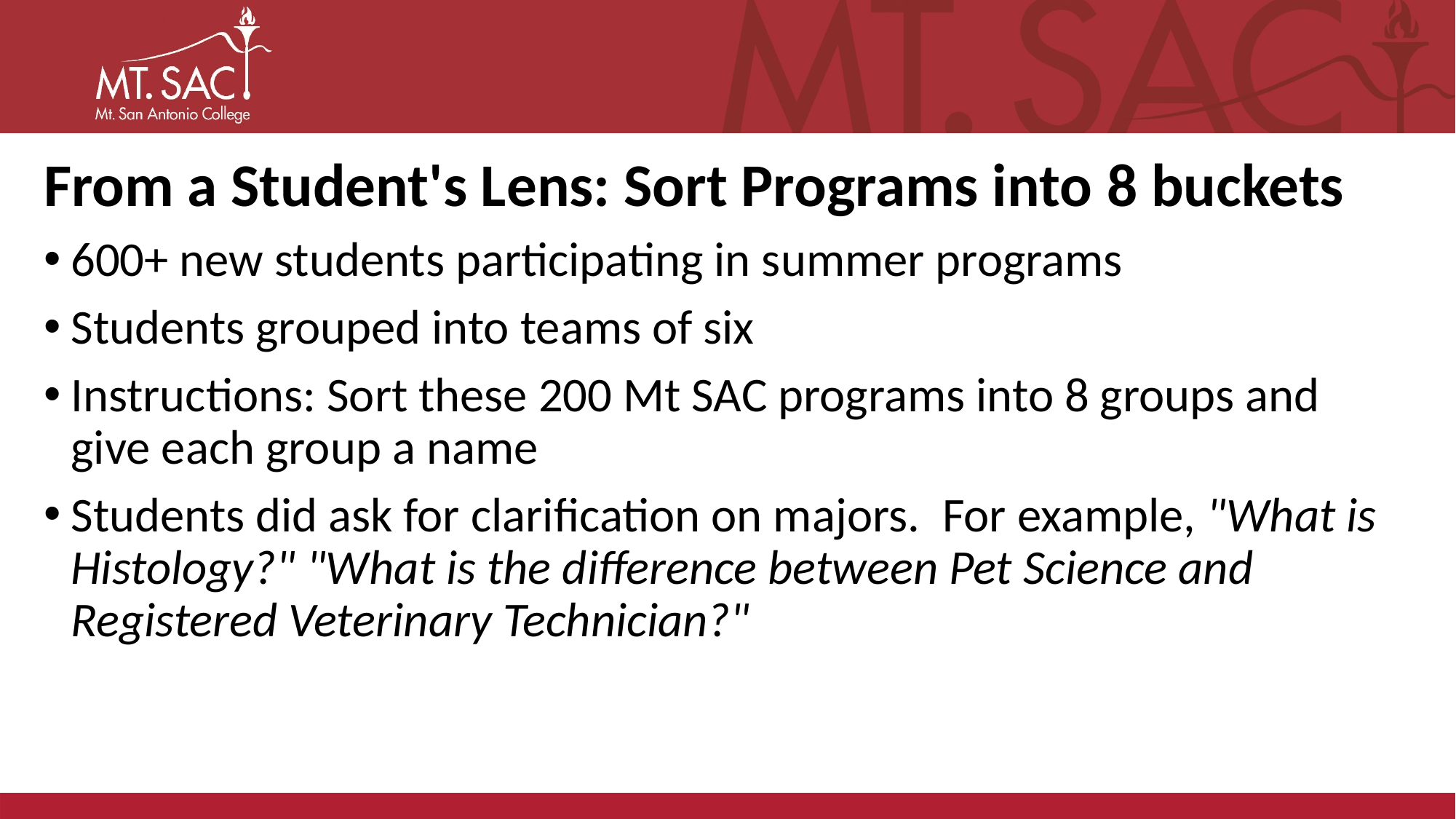

From a Student's Lens: Sort Programs into 8 buckets
600+ new students participating in summer programs
Students grouped into teams of six
Instructions: Sort these 200 Mt SAC programs into 8 groups and give each group a name
Students did ask for clarification on majors.  For example, "What is Histology?" "What is the difference between Pet Science and Registered Veterinary Technician?"